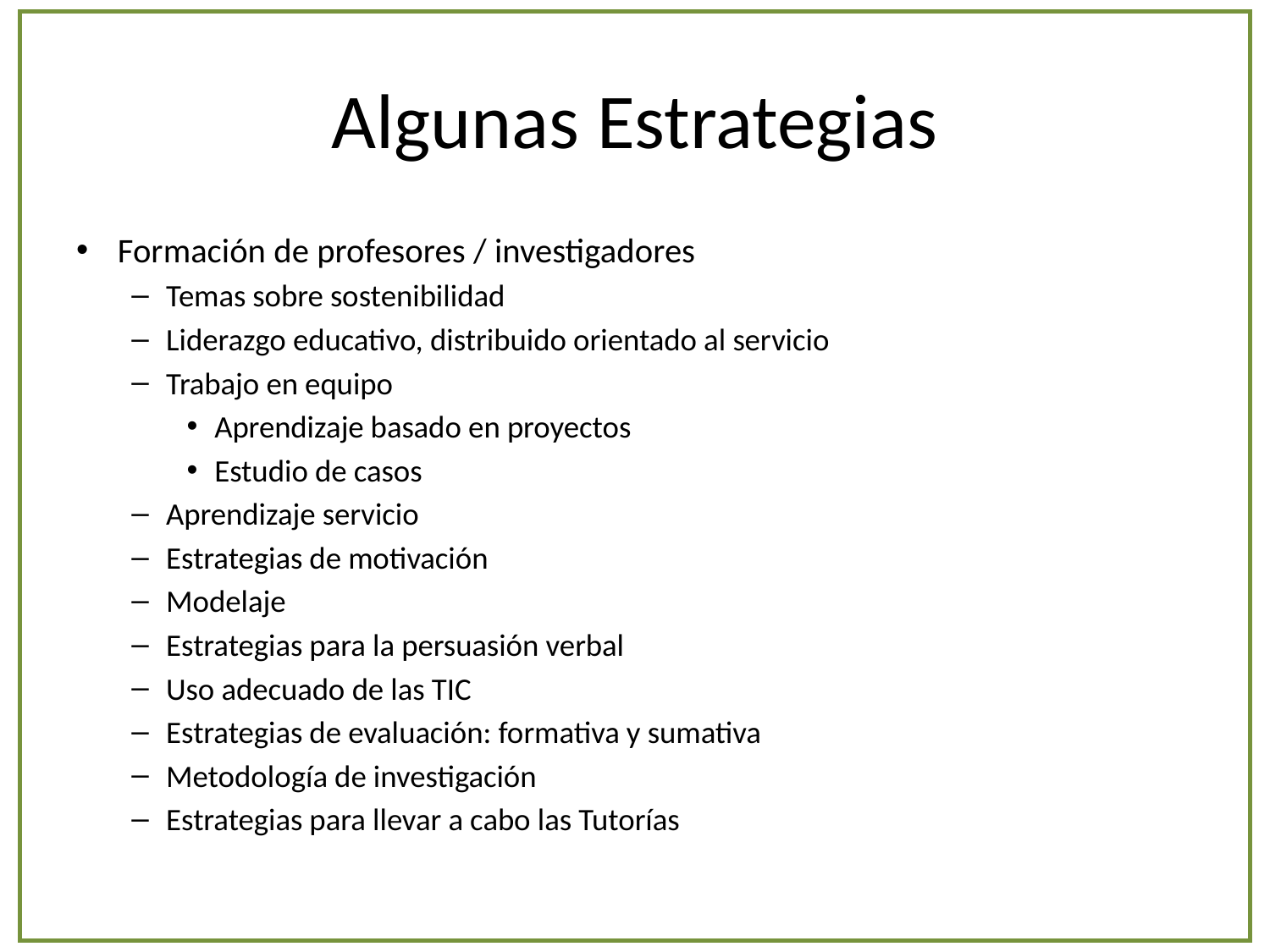

# Algunas Estrategias
Formación de profesores / investigadores
Temas sobre sostenibilidad
Liderazgo educativo, distribuido orientado al servicio
Trabajo en equipo
Aprendizaje basado en proyectos
Estudio de casos
Aprendizaje servicio
Estrategias de motivación
Modelaje
Estrategias para la persuasión verbal
Uso adecuado de las TIC
Estrategias de evaluación: formativa y sumativa
Metodología de investigación
Estrategias para llevar a cabo las Tutorías